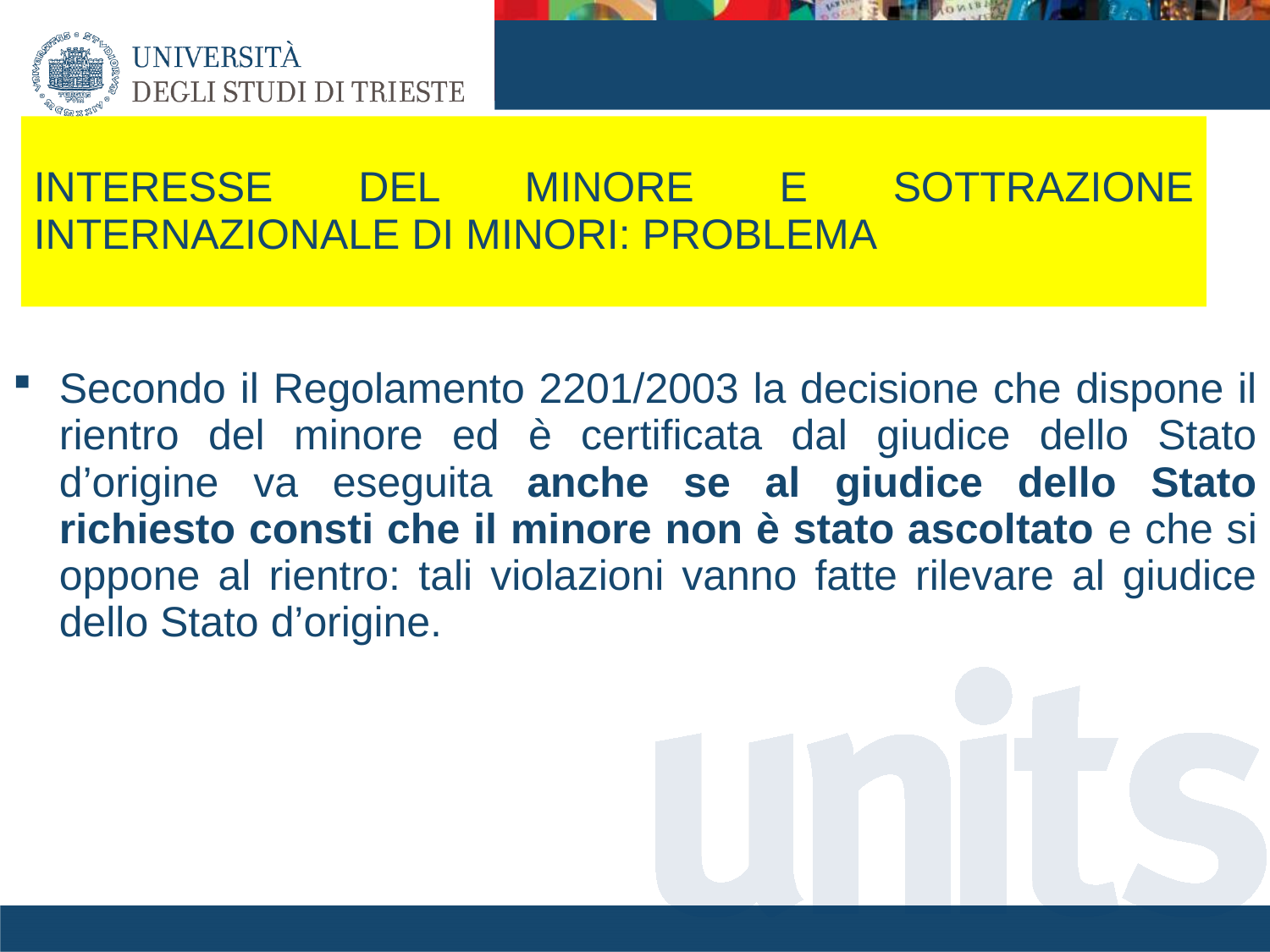

# INTERESSE DEL MINORE E SOTTRAZIONE INTERNAZIONALE DI MINORI: PROBLEMA
Secondo il Regolamento 2201/2003 la decisione che dispone il rientro del minore ed è certificata dal giudice dello Stato d’origine va eseguita anche se al giudice dello Stato richiesto consti che il minore non è stato ascoltato e che si oppone al rientro: tali violazioni vanno fatte rilevare al giudice dello Stato d’origine.